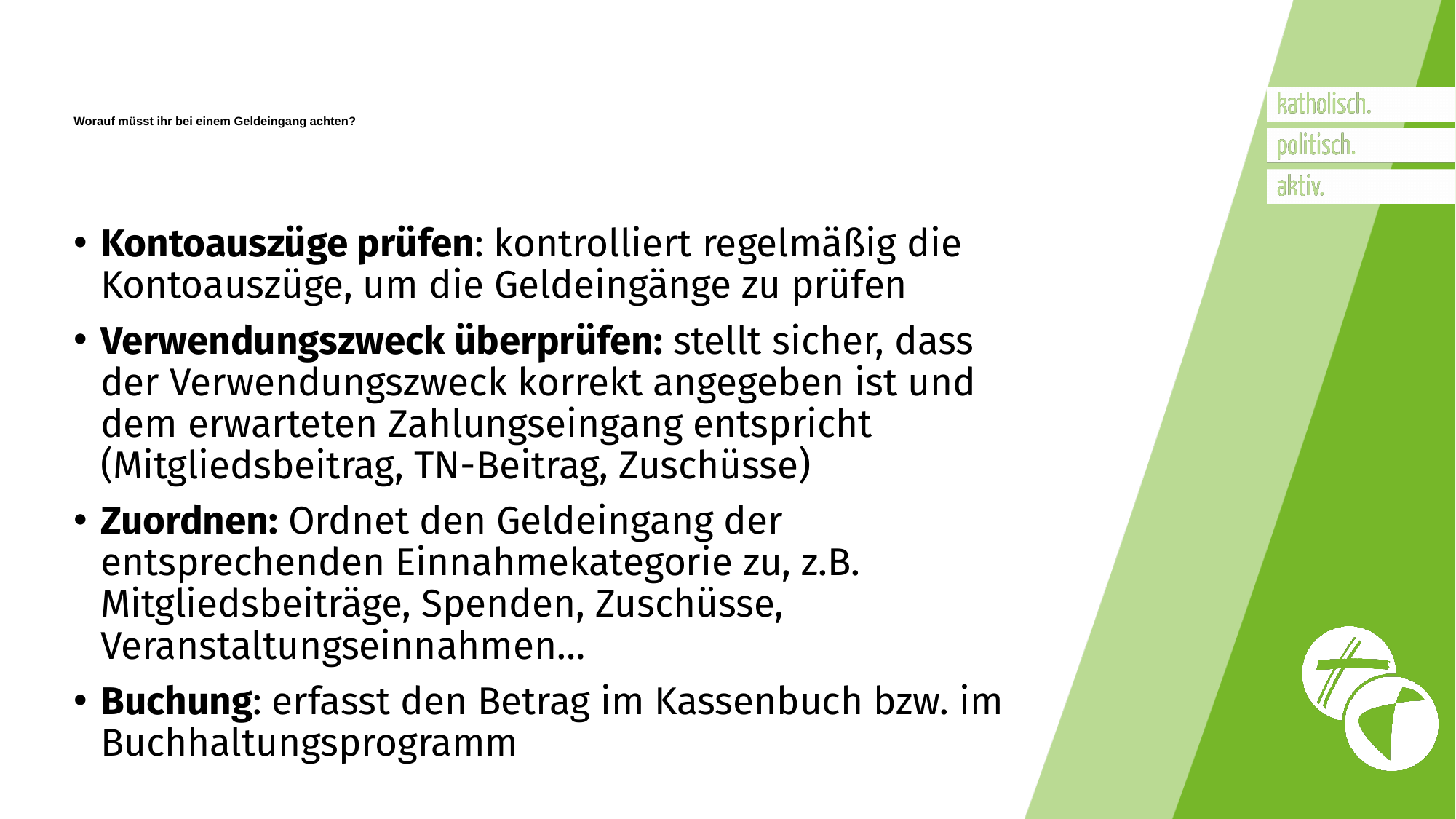

# Worauf müsst ihr bei einem Geldeingang achten?
Kontoauszüge prüfen: kontrolliert regelmäßig die Kontoauszüge, um die Geldeingänge zu prüfen
Verwendungszweck überprüfen: stellt sicher, dass der Verwendungszweck korrekt angegeben ist und dem erwarteten Zahlungseingang entspricht (Mitgliedsbeitrag, TN-Beitrag, Zuschüsse)
Zuordnen: Ordnet den Geldeingang der entsprechenden Einnahmekategorie zu, z.B. Mitgliedsbeiträge, Spenden, Zuschüsse, Veranstaltungseinnahmen…
Buchung: erfasst den Betrag im Kassenbuch bzw. im Buchhaltungsprogramm